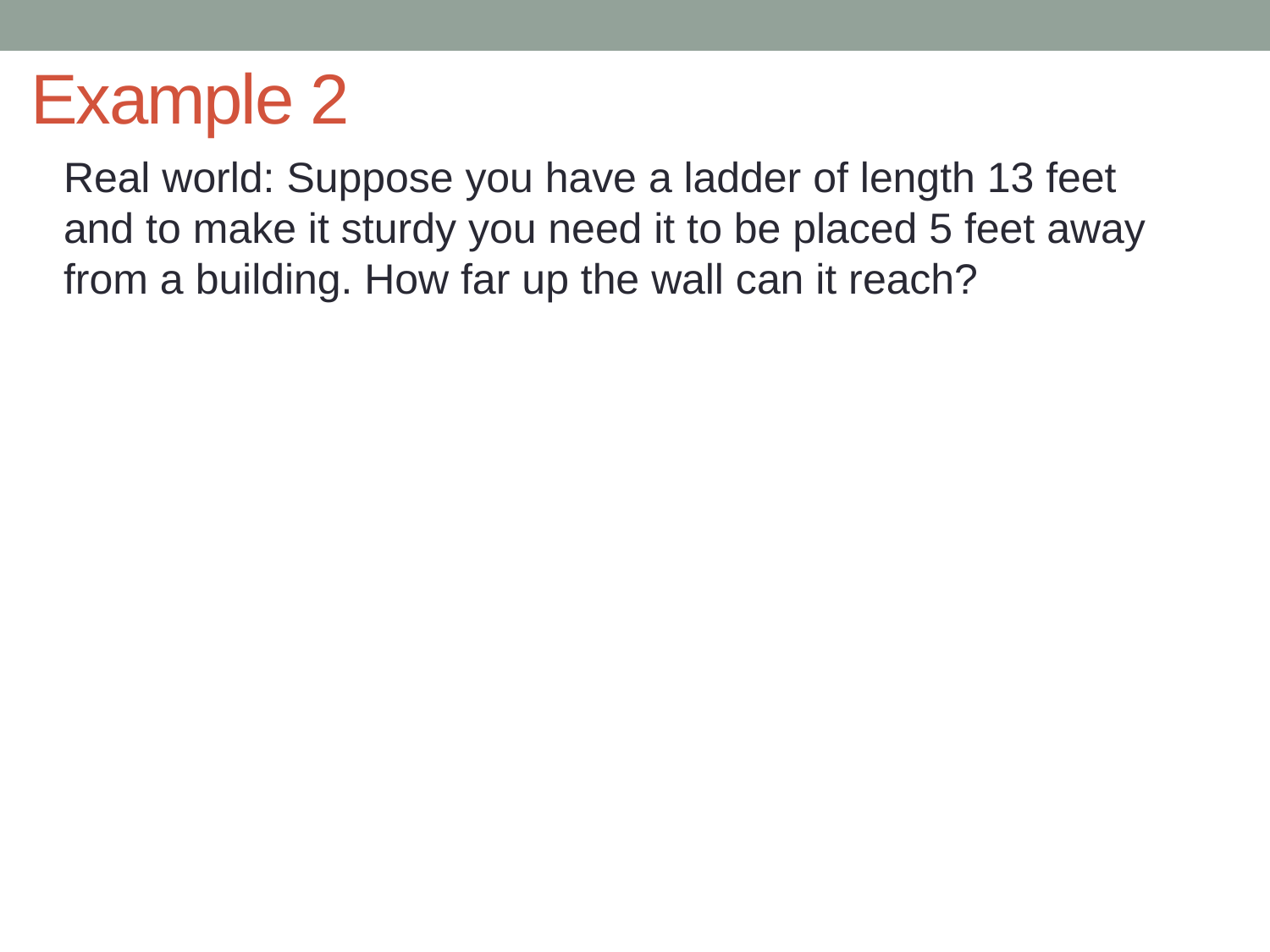

# Example 2
Real world: Suppose you have a ladder of length 13 feet and to make it sturdy you need it to be placed 5 feet away from a building. How far up the wall can it reach?